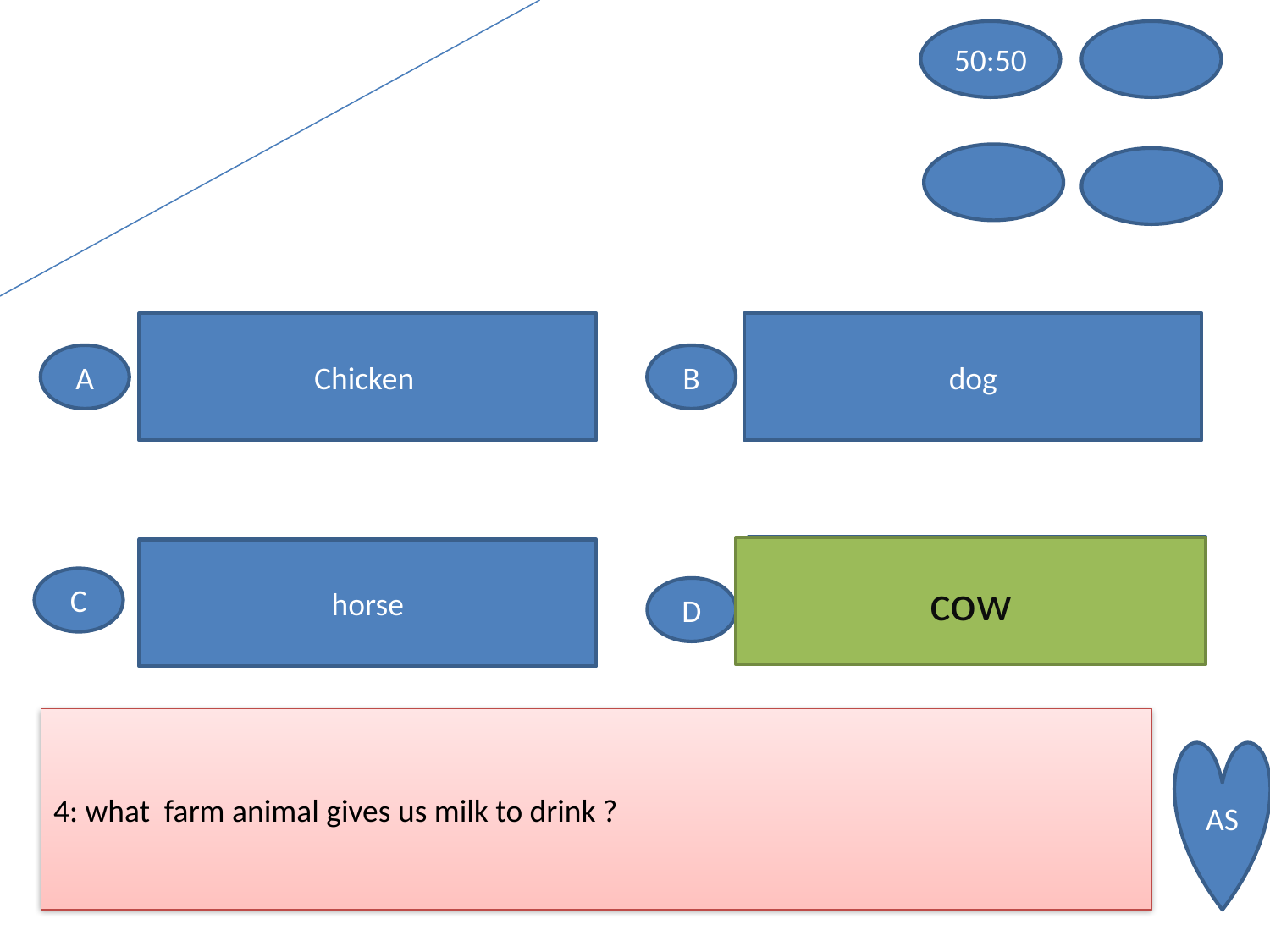

50:50

Chicken
dog
A
B
cow
cow
horse
C
D
4: what  farm animal gives us milk to drink ?
AS